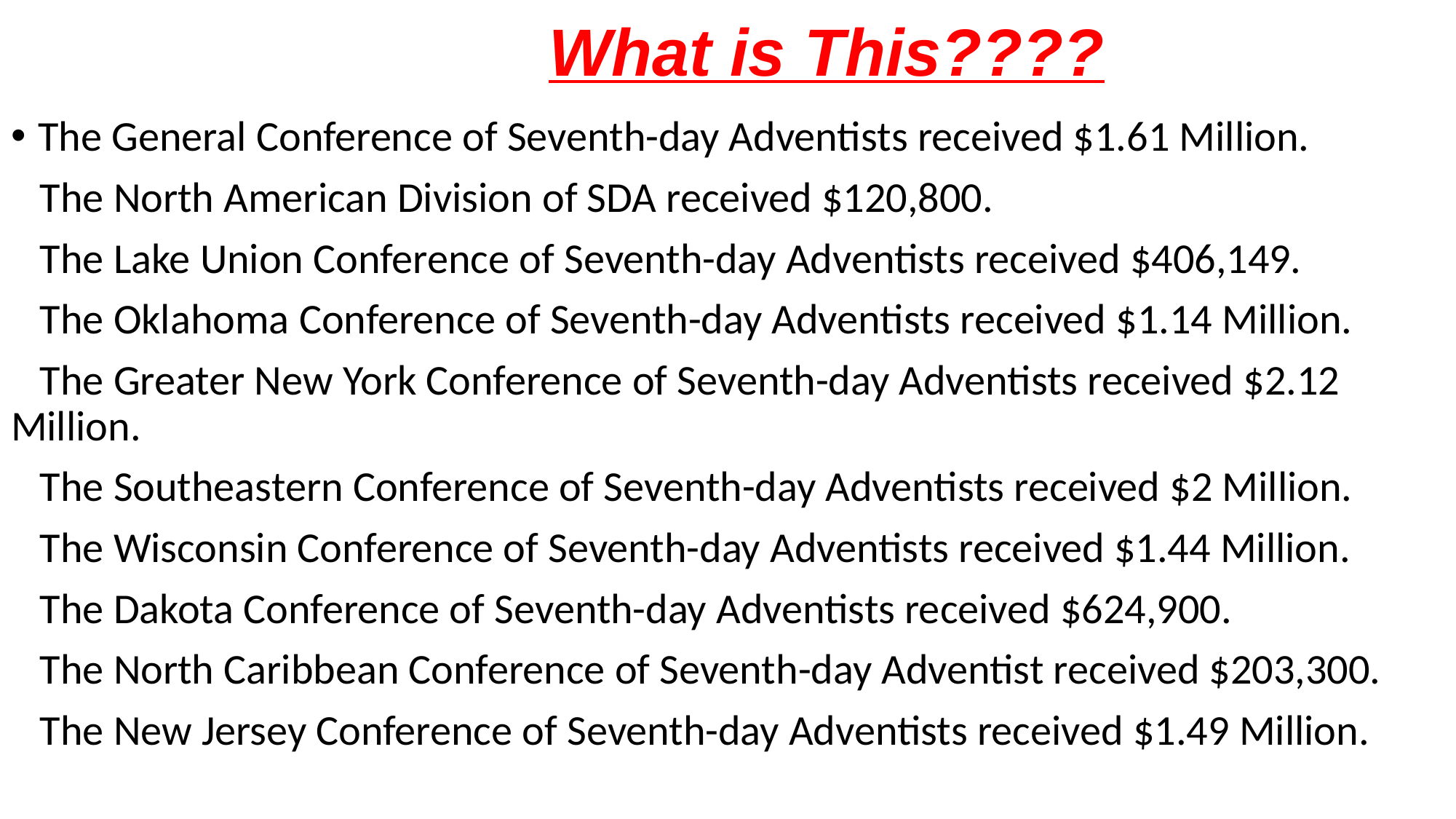

# What is This????
The General Conference of Seventh-day Adventists received $1.61 Million.
   The North American Division of SDA received $120,800.
   The Lake Union Conference of Seventh-day Adventists received $406,149.
   The Oklahoma Conference of Seventh-day Adventists received $1.14 Million.
   The Greater New York Conference of Seventh-day Adventists received $2.12 Million.
   The Southeastern Conference of Seventh-day Adventists received $2 Million.
   The Wisconsin Conference of Seventh-day Adventists received $1.44 Million.
   The Dakota Conference of Seventh-day Adventists received $624,900.
   The North Caribbean Conference of Seventh-day Adventist received $203,300.
   The New Jersey Conference of Seventh-day Adventists received $1.49 Million.